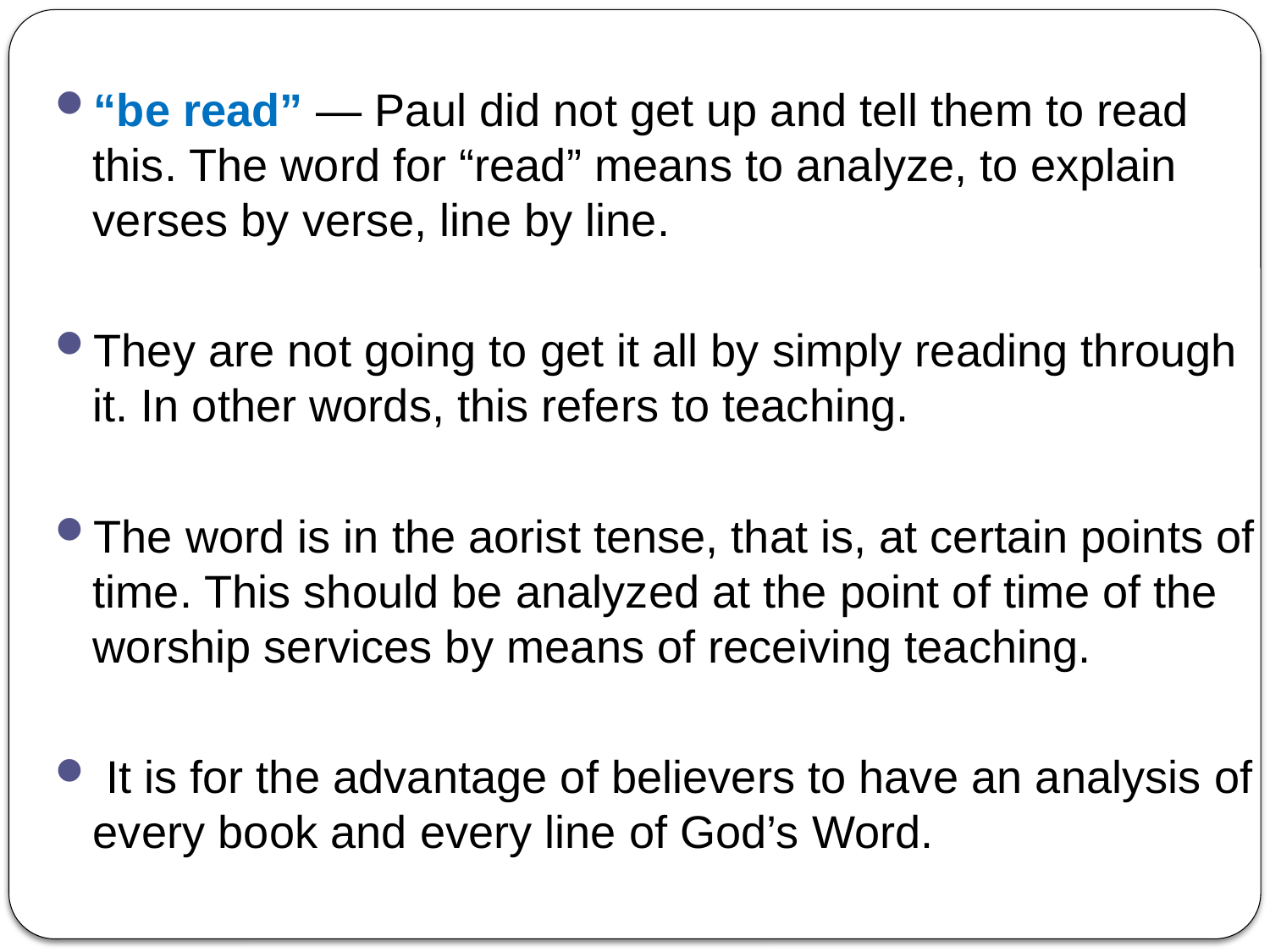

“be read” — Paul did not get up and tell them to read this. The word for “read” means to analyze, to explain verses by verse, line by line.

They are not going to get it all by simply reading through it. In other words, this refers to teaching.

The word is in the aorist tense, that is, at certain points of time. This should be analyzed at the point of time of the worship services by means of receiving teaching.

 It is for the advantage of believers to have an analysis of every book and every line of God’s Word.